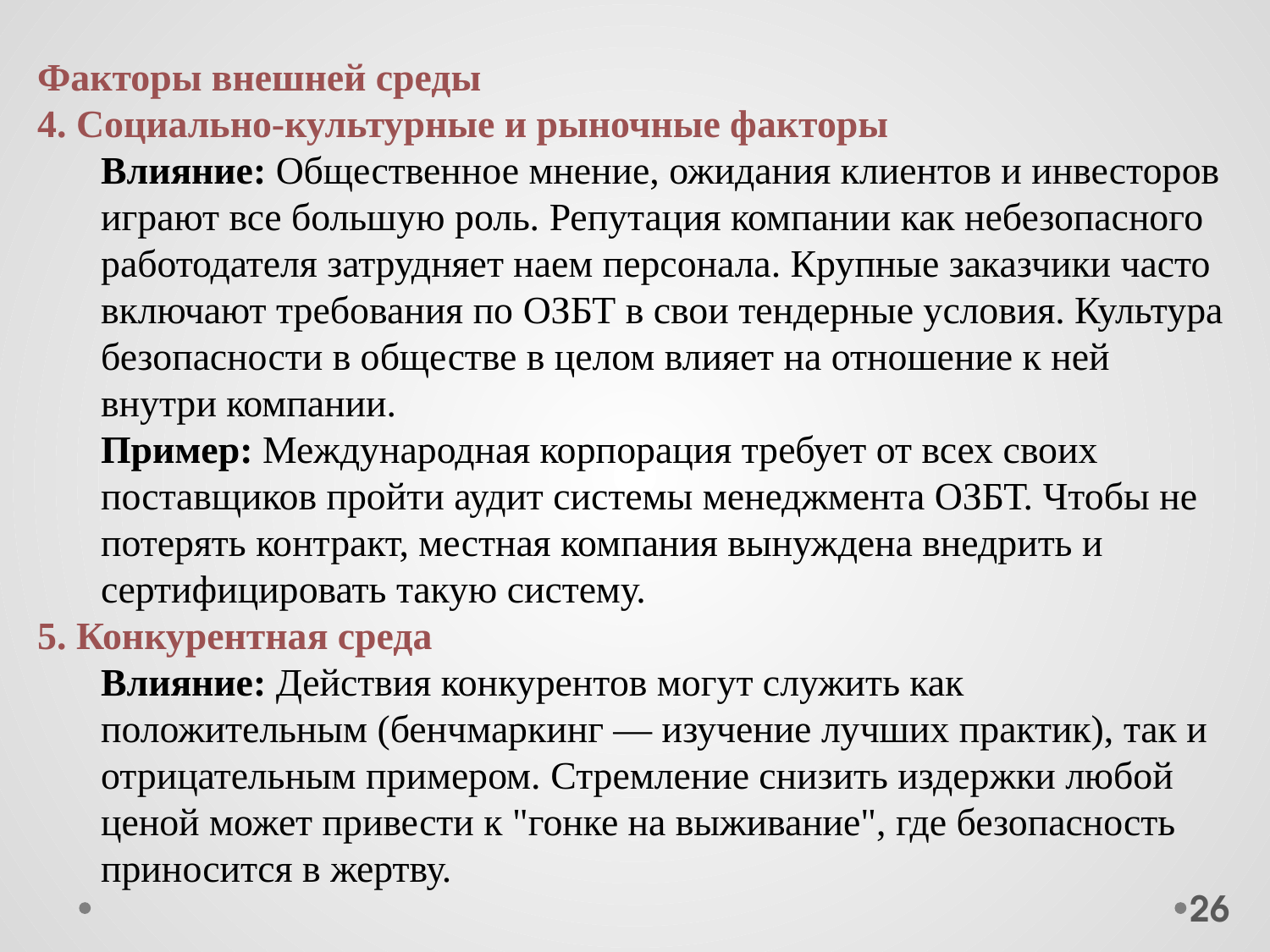

Факторы внешней среды
4. Социально-культурные и рыночные факторы
Влияние: Общественное мнение, ожидания клиентов и инвесторов играют все большую роль. Репутация компании как небезопасного работодателя затрудняет наем персонала. Крупные заказчики часто включают требования по ОЗБТ в свои тендерные условия. Культура безопасности в обществе в целом влияет на отношение к ней внутри компании.
Пример: Международная корпорация требует от всех своих поставщиков пройти аудит системы менеджмента ОЗБТ. Чтобы не потерять контракт, местная компания вынуждена внедрить и сертифицировать такую систему.
5. Конкурентная среда
Влияние: Действия конкурентов могут служить как положительным (бенчмаркинг — изучение лучших практик), так и отрицательным примером. Стремление снизить издержки любой ценой может привести к "гонке на выживание", где безопасность приносится в жертву.
26